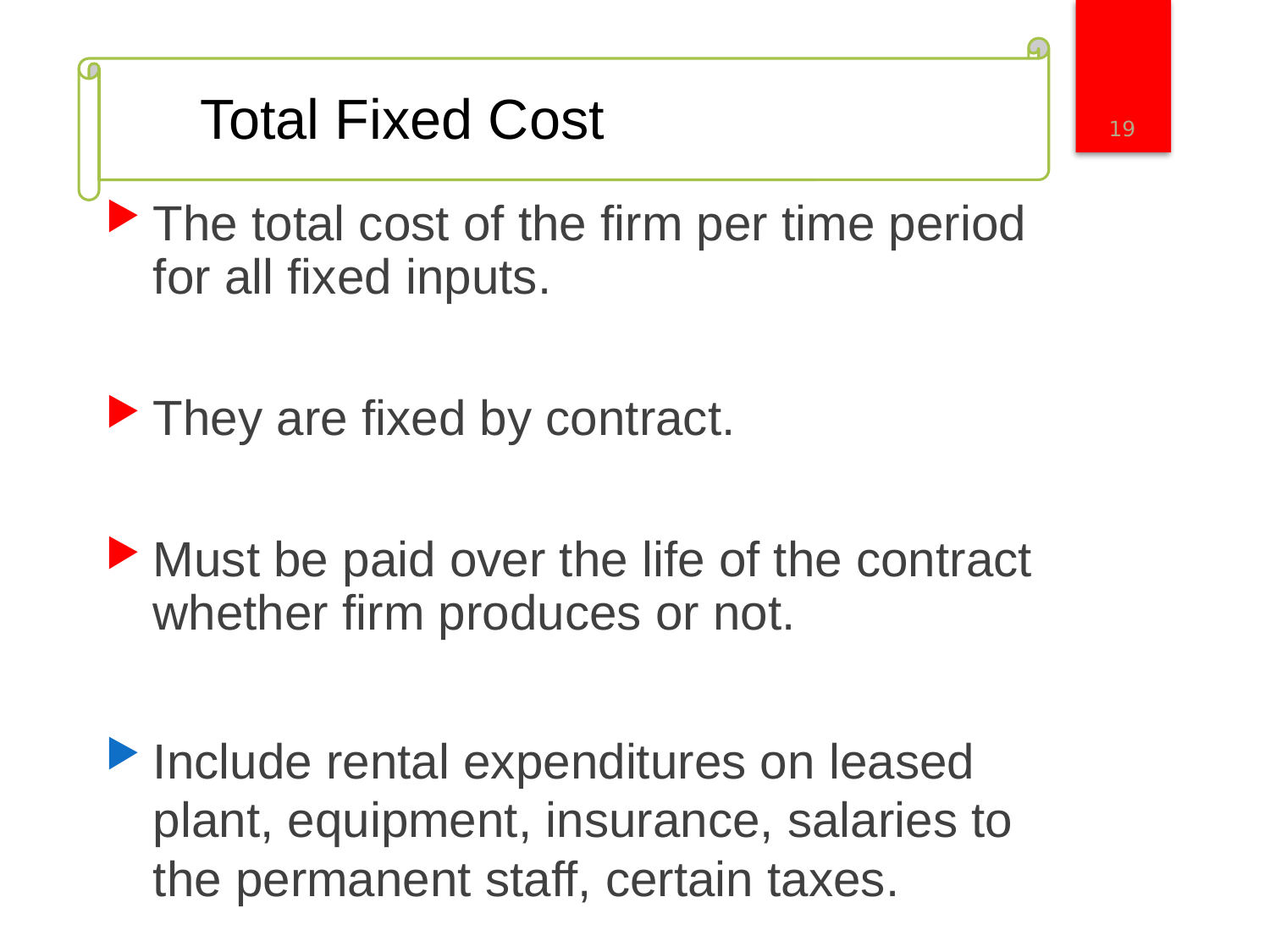

19
# Total Fixed Cost
The total cost of the firm per time period for all fixed inputs.

They are fixed by contract.

Must be paid over the life of the contract whether firm produces or not.

Include rental expenditures on leased plant, equipment, insurance, salaries to the permanent staff, certain taxes.